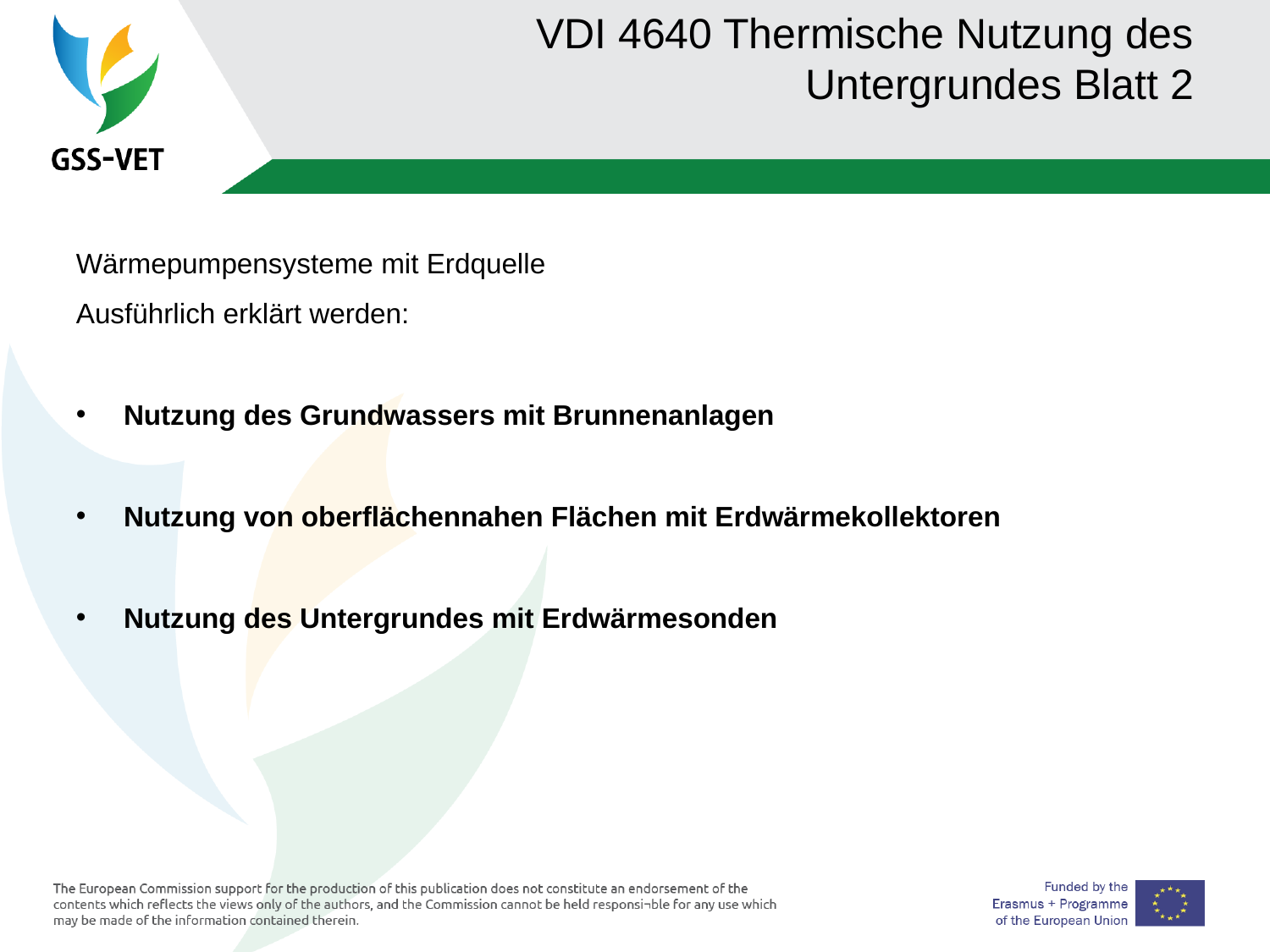

VDI 4640 Thermische Nutzung des Untergrundes Blatt 2
Wärmepumpensysteme mit Erdquelle
Ausführlich erklärt werden:

Nutzung des Grundwassers mit Brunnenanlagen

Nutzung von oberflächennahen Flächen mit Erdwärmekollektoren

Nutzung des Untergrundes mit Erdwärmesonden